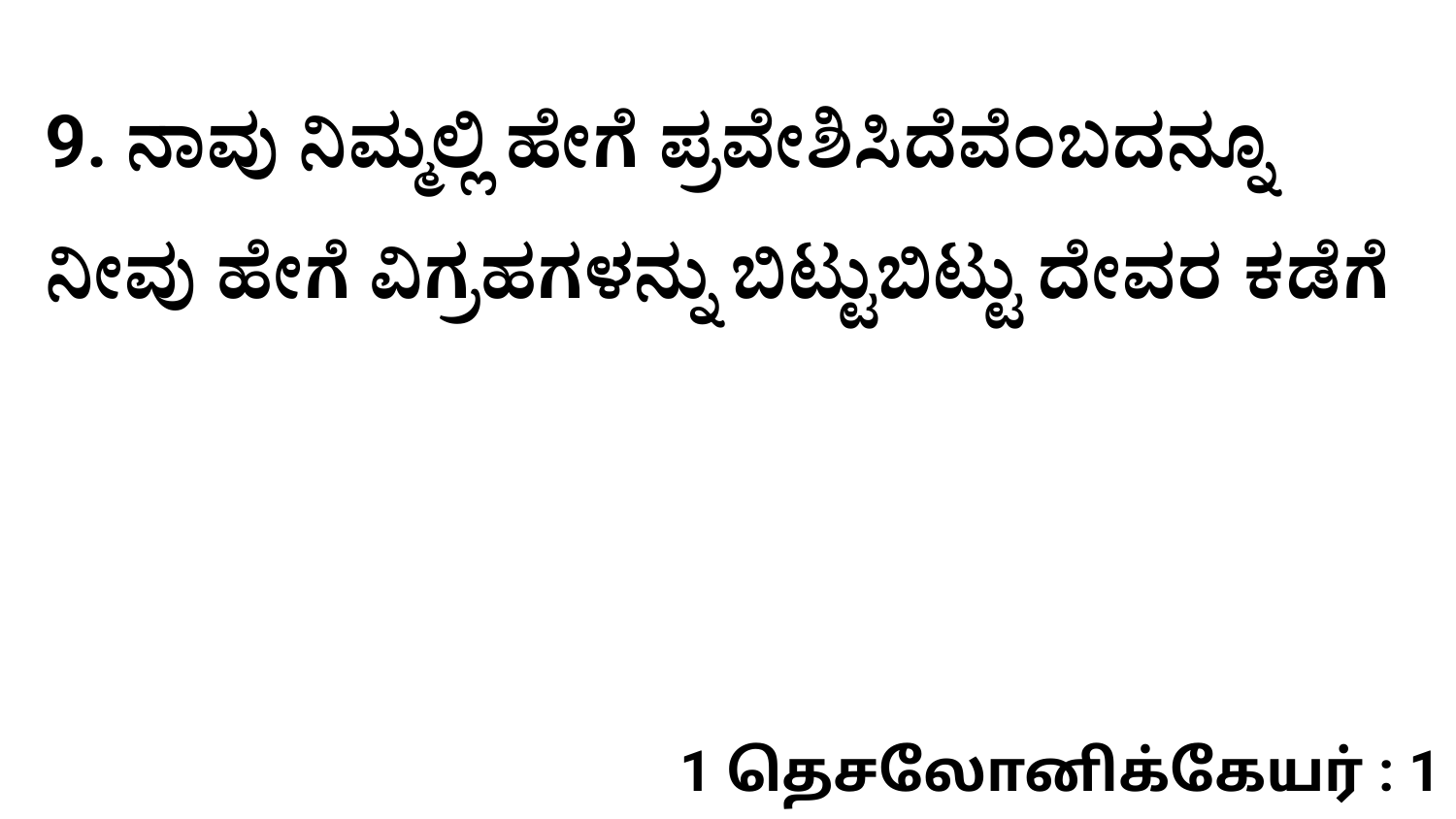

9. ನಾವು ನಿಮ್ಮಲ್ಲಿ ಹೇಗೆ ಪ್ರವೇಶಿಸಿದೆವೆಂಬದನ್ನೂ ನೀವು ಹೇಗೆ ವಿಗ್ರಹಗಳನ್ನು ಬಿಟ್ಟುಬಿಟ್ಟು ದೇವರ ಕಡೆಗೆ
1 தெசலோனிக்கேயர் : 1